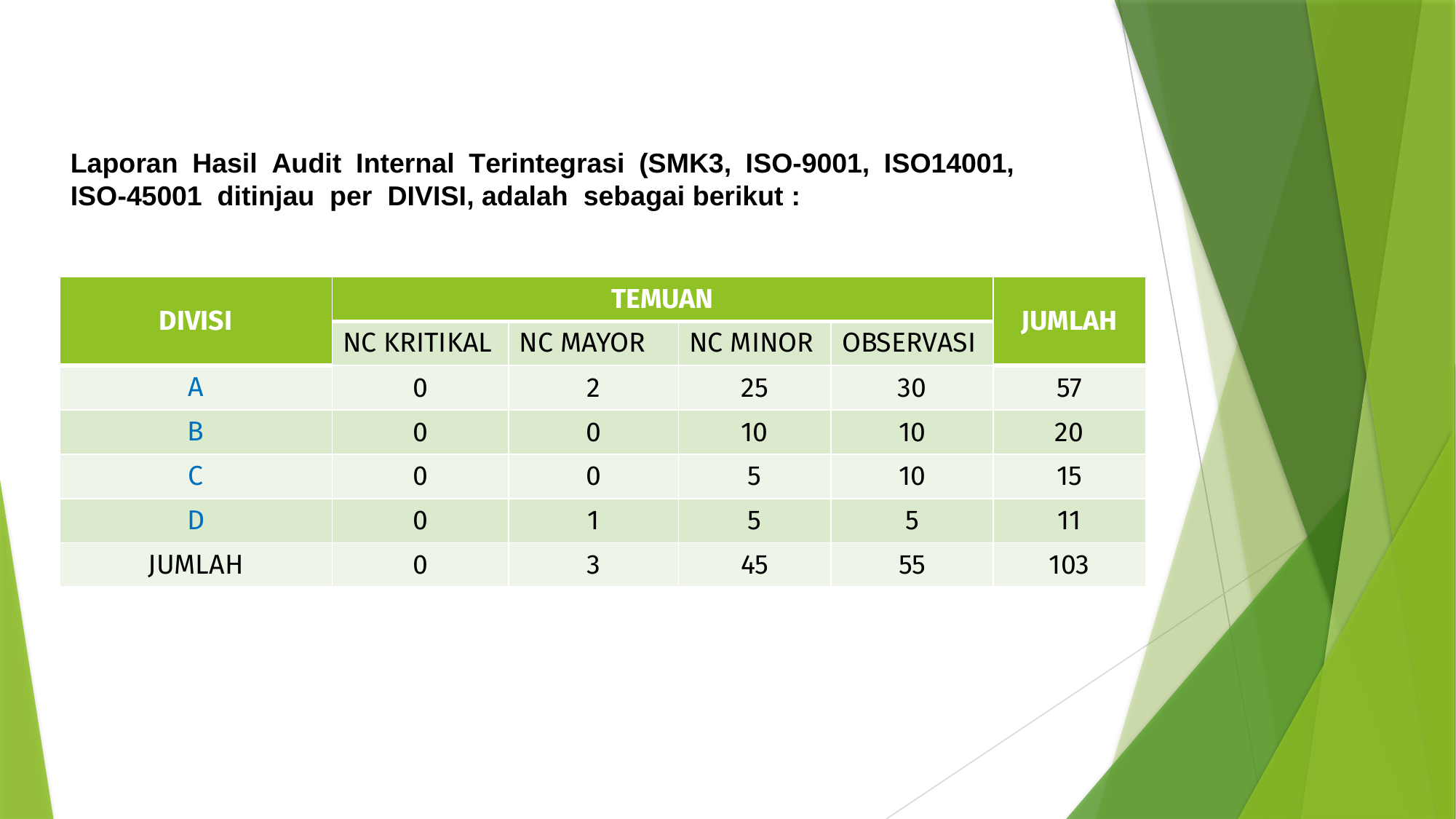

Laporan Hasil Audit Internal Terintegrasi (SMK3, ISO-9001, ISO14001,  ISO-45001  ditinjau  per  DIVISI, adalah  sebagai berikut :
| DIVISI | TEMUAN |  |  |  | JUMLAH |
| --- | --- | --- | --- | --- | --- |
|  | NC KRITIKAL | NC MAYOR | NC MINOR | OBSERVASI |  |
| A | 0 | 2 | 25 | 30 | 57 |
| B | 0 | 0 | 10 | 10 | 20 |
| C | 0 | 0 | 5 | 10 | 15 |
| D | 0 | 1 | 5 | 5 | 11 |
| JUMLAH | 0 | 3 | 45 | 55 | 103 |